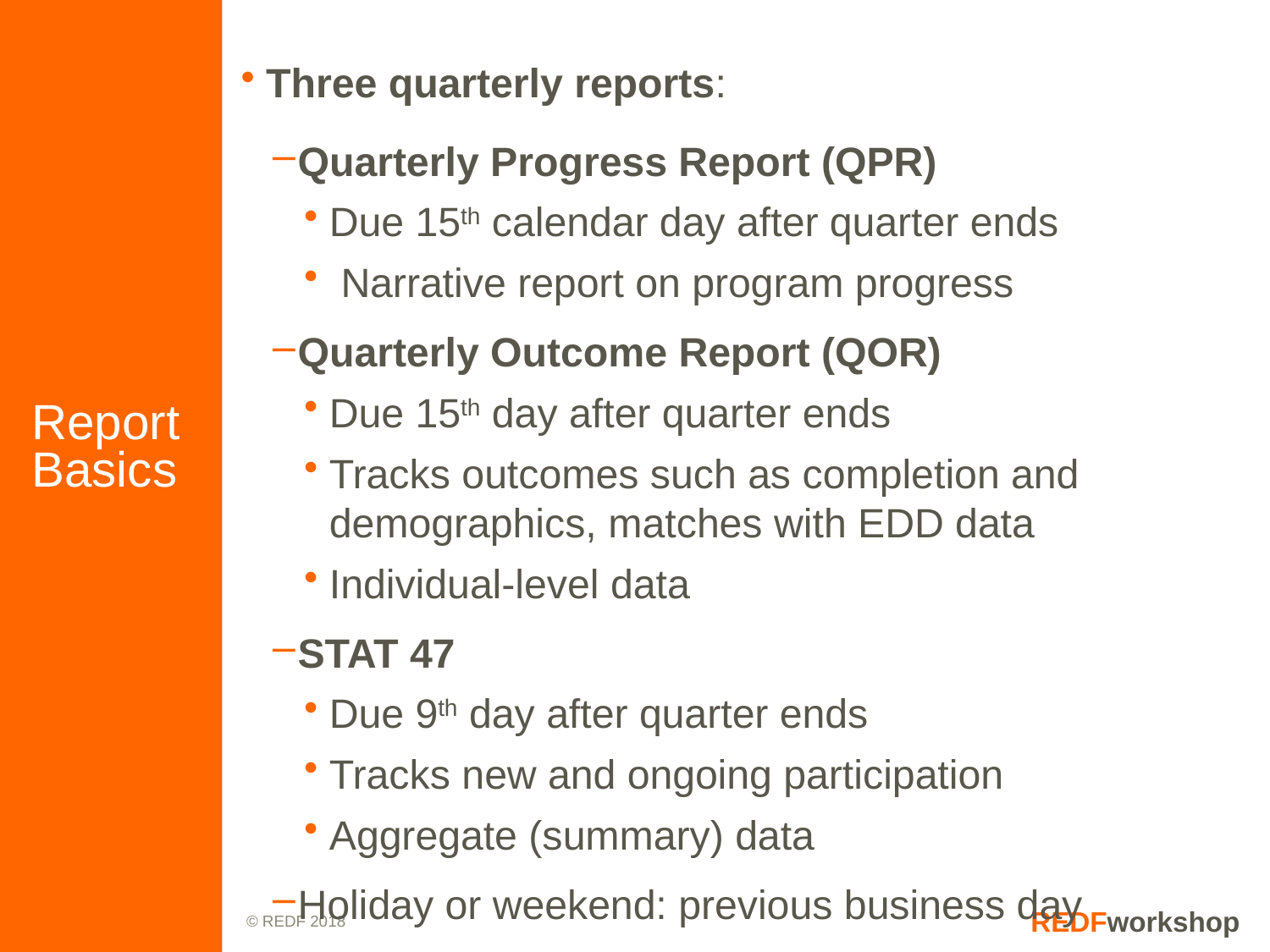

# Report Basics
Three quarterly reports:
Quarterly Progress Report (QPR)
Due 15th calendar day after quarter ends
 Narrative report on program progress
Quarterly Outcome Report (QOR)
Due 15th day after quarter ends
Tracks outcomes such as completion and demographics, matches with EDD data
Individual-level data
STAT 47
Due 9th day after quarter ends
Tracks new and ongoing participation
Aggregate (summary) data
Holiday or weekend: previous business day